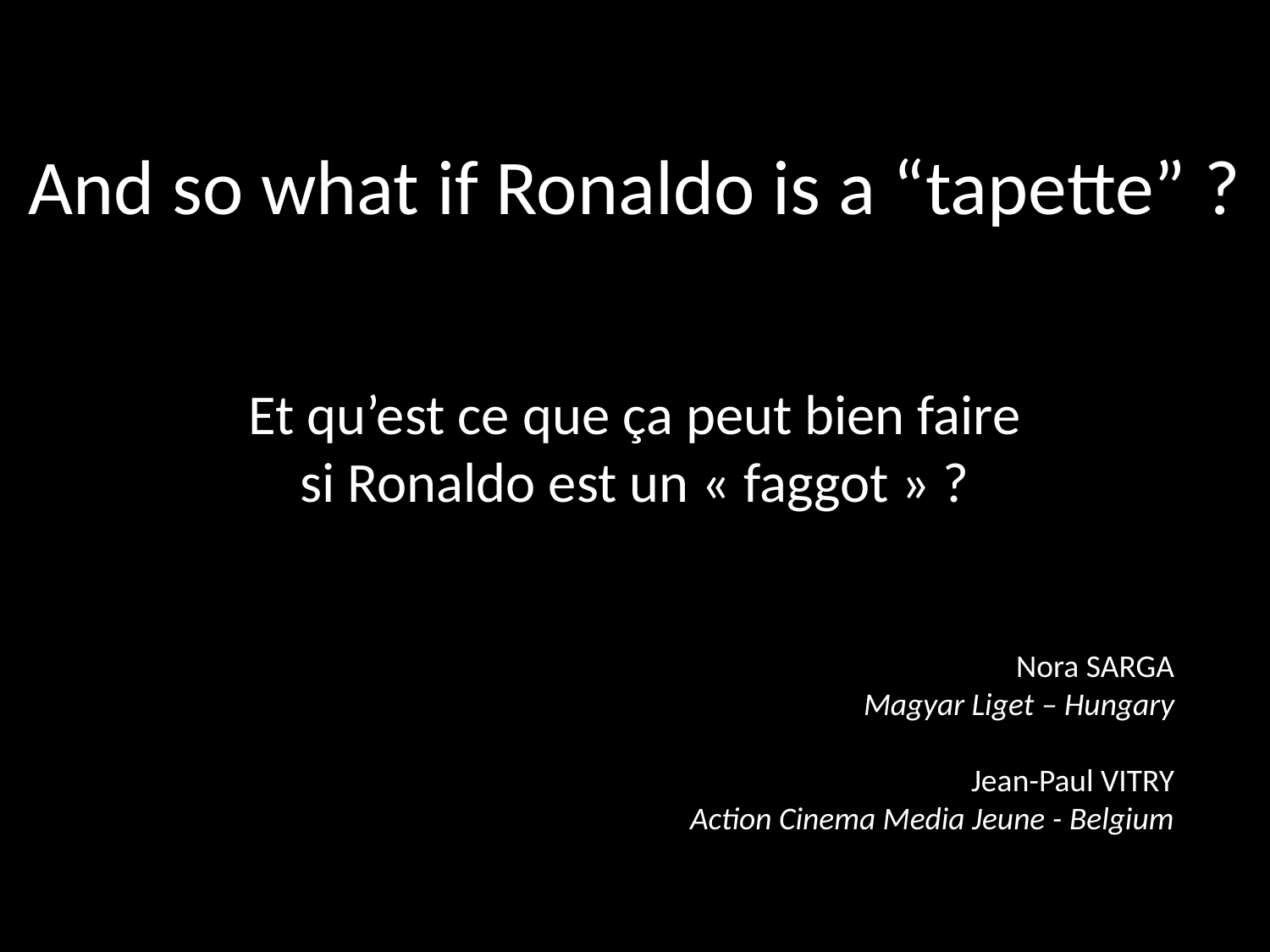

# And so what if Ronaldo is a “tapette” ?
Et qu’est ce que ça peut bien faire
si Ronaldo est un « faggot » ?
Nora SARGA
Magyar Liget – Hungary
Jean-Paul VITRY
Action Cinema Media Jeune - Belgium